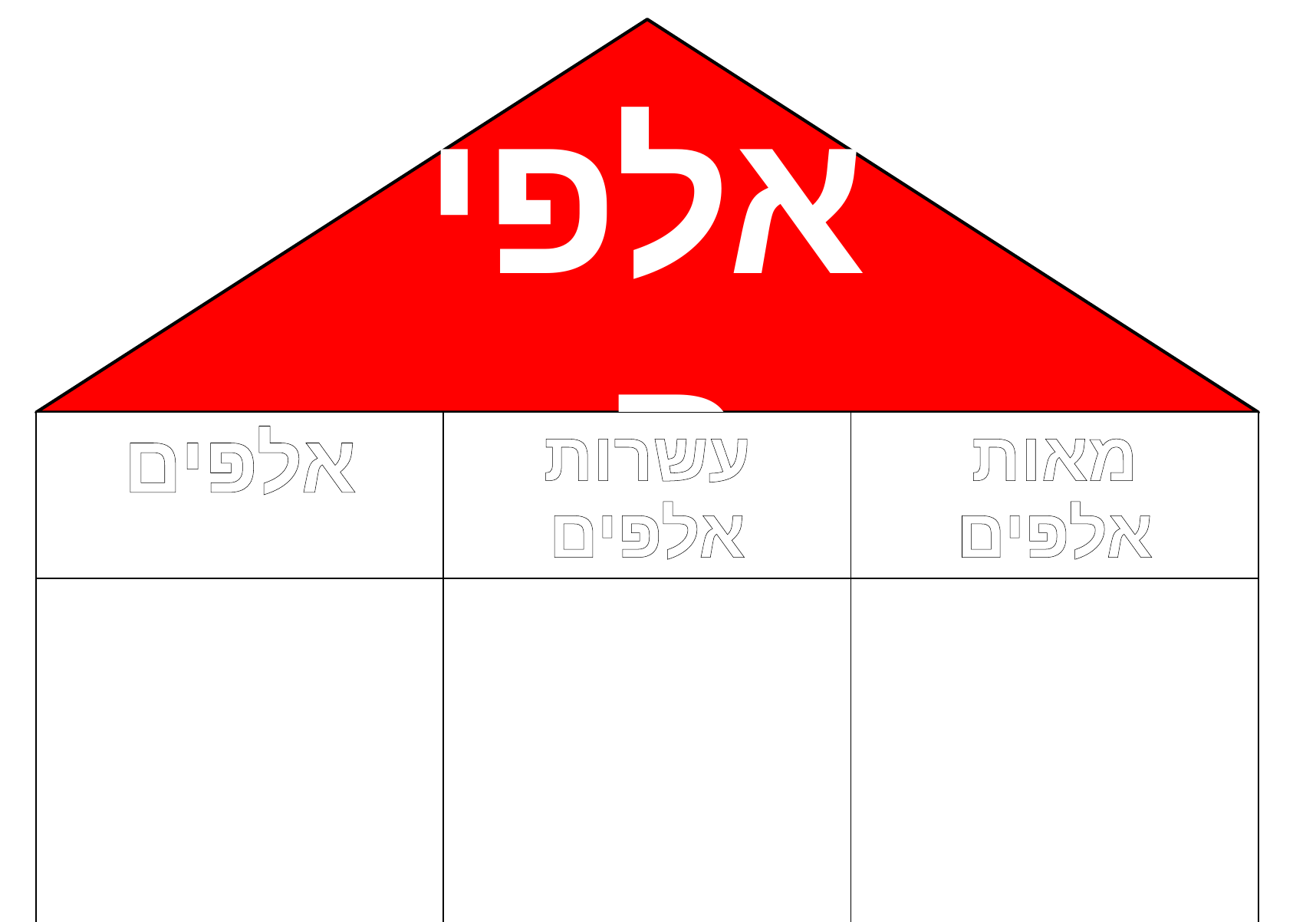

אלפים
| אלפים | עשרות אלפים | מאות אלפים |
| --- | --- | --- |
|  |  |  |